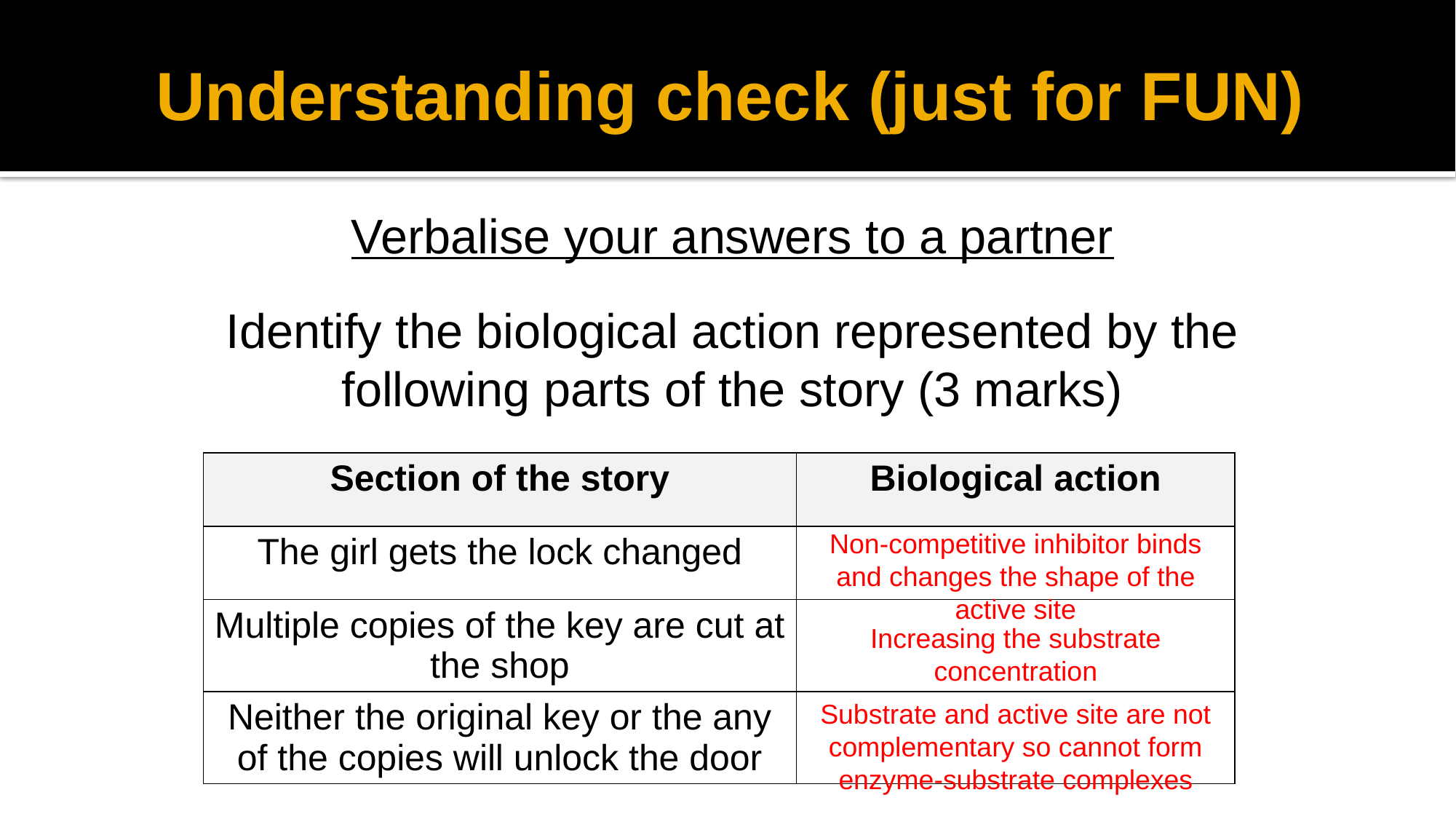

# Understanding check (just for FUN)
Verbalise your answers to a partner

Identify the biological action represented by the following parts of the story (3 marks)

| Section of the story | Biological action |
| --- | --- |
| The girl gets the lock changed |  |
| Multiple copies of the key are cut at the shop |  |
| Neither the original key or the any of the copies will unlock the door |  |
Non-competitive inhibitor binds and changes the shape of the active site
Increasing the substrate concentration
Substrate and active site are not complementary so cannot form enzyme-substrate complexes